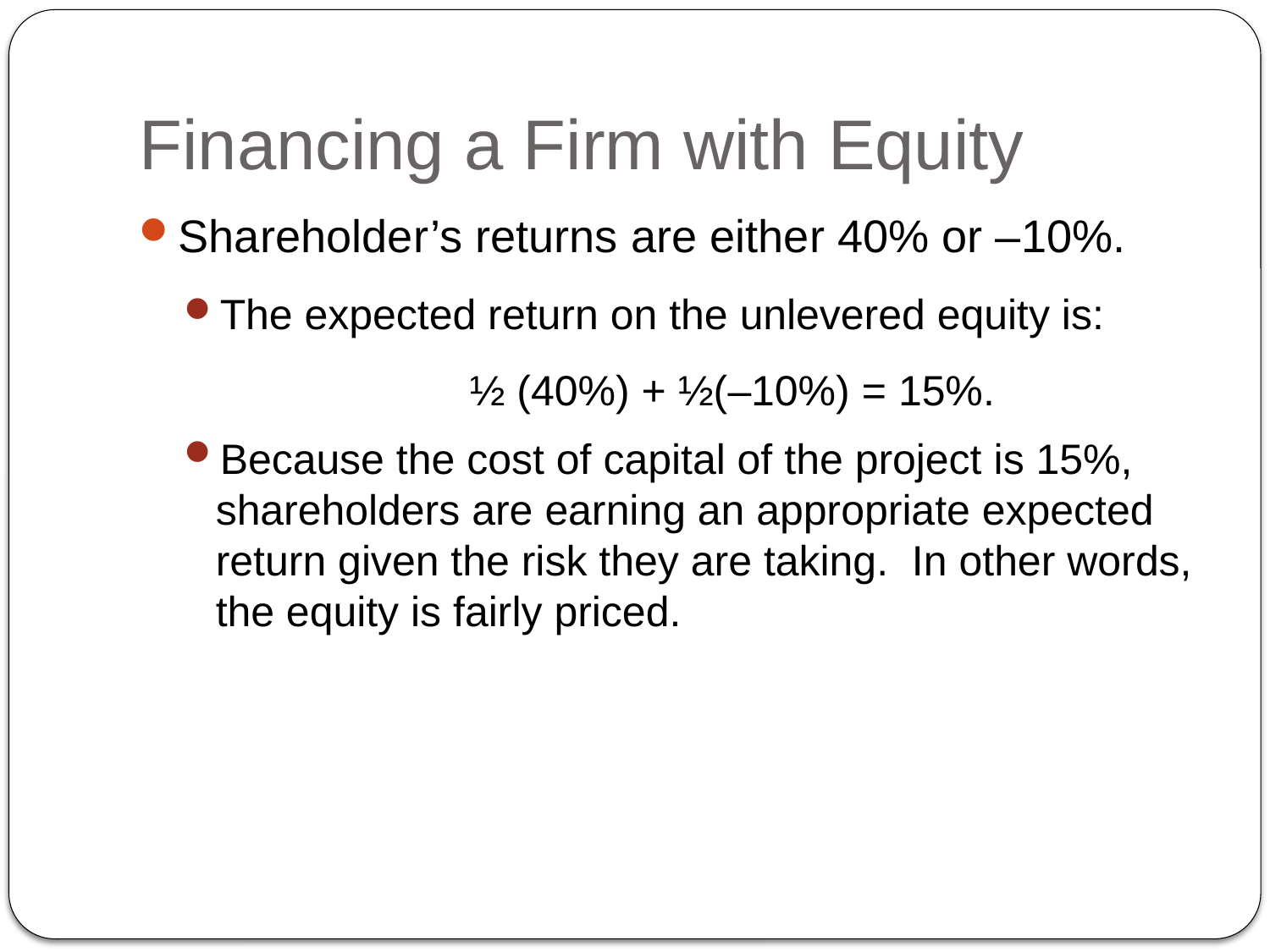

# Financing a Firm with Equity
Shareholder’s returns are either 40% or –10%.
The expected return on the unlevered equity is:
			½ (40%) + ½(–10%) = 15%.
Because the cost of capital of the project is 15%, shareholders are earning an appropriate expected return given the risk they are taking.  In other words, the equity is fairly priced.